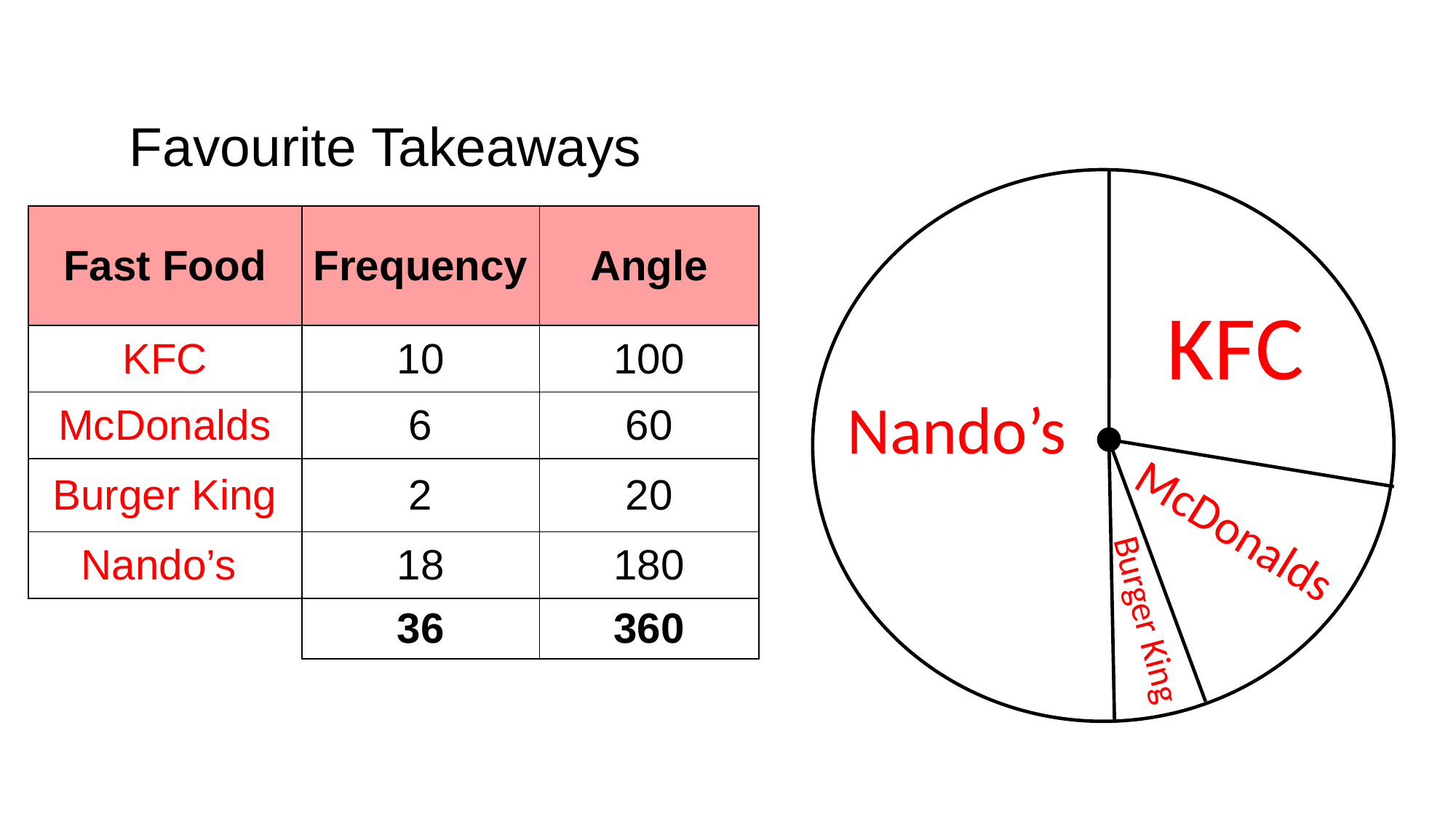

| Favourite Takeaways |
| --- |

| Fast Food | Frequency | Angle |
| --- | --- | --- |
| KFC | 10 | 100 |
| McDonalds | 6 | 60 |
| Burger King | 2 | 20 |
| Nando’s | 18 | 180 |
|  | 36 | 360 |
KFC
Nando’s

McDonalds
Burger King